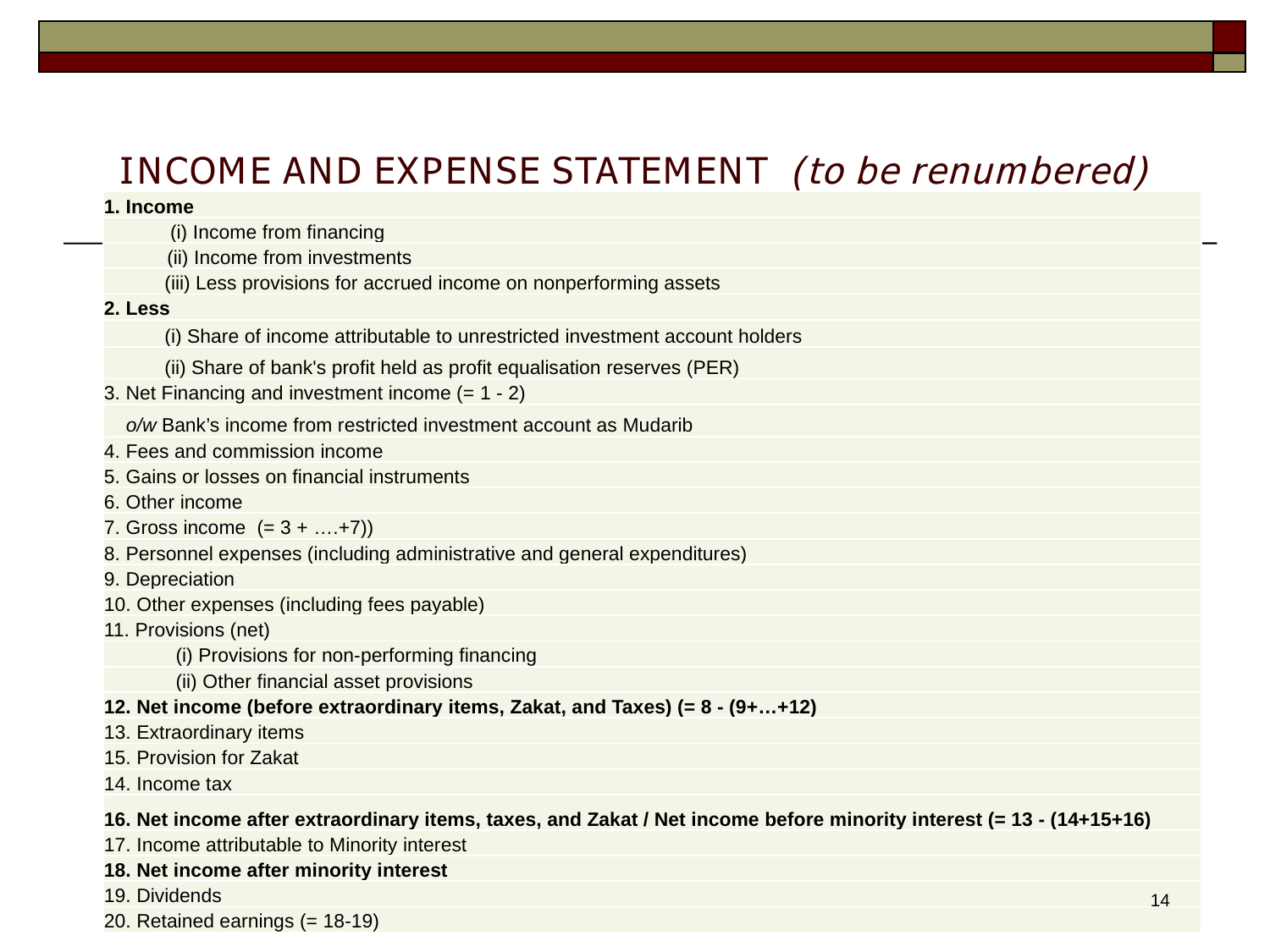

# INCOME AND EXPENSE STATEMENT  (to be renumbered)
| 1. Income |
| --- |
| (i) Income from financing |
| (ii) Income from investments |
| (iii) Less provisions for accrued income on nonperforming assets |
| 2. Less |
| (i) Share of income attributable to unrestricted investment account holders |
| (ii) Share of bank's profit held as profit equalisation reserves (PER) |
| 3. Net Financing and investment income (= 1 - 2) |
| o/w Bank’s income from restricted investment account as Mudarib |
| 4. Fees and commission income |
| 5. Gains or losses on financial instruments |
| 6. Other income |
| 7. Gross income (= 3 + ….+7)) |
| 8. Personnel expenses (including administrative and general expenditures) |
| 9. Depreciation |
| 10. Other expenses (including fees payable) |
| 11. Provisions (net) |
| (i) Provisions for non-performing financing |
| (ii) Other financial asset provisions |
| 12. Net income (before extraordinary items, Zakat, and Taxes) (= 8 - (9+…+12) |
| 13. Extraordinary items |
| 15. Provision for Zakat |
| 14. Income tax |
| 16. Net income after extraordinary items, taxes, and Zakat / Net income before minority interest (= 13 - (14+15+16) |
| 17. Income attributable to Minority interest |
| 18. Net income after minority interest |
| 19. Dividends |
| 20. Retained earnings (= 18-19) |
14